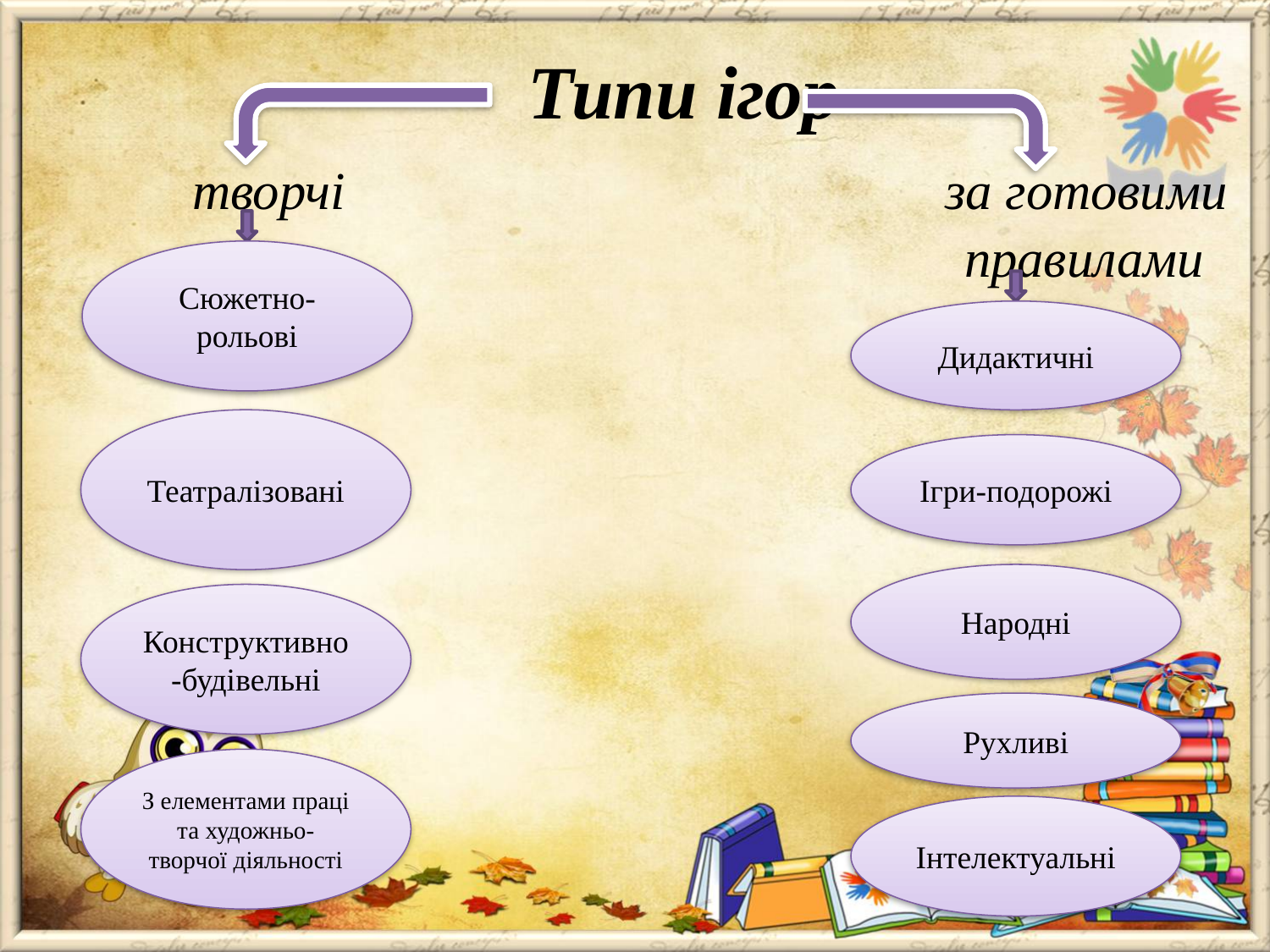

# Типи ігор творчі                                             за готовими правилами

Сюжетно-рольові

Дидактичні
Театралізовані
Ігри-подорожі
Народні
Конструктивно-будівельні
Рухливі
З елементами праці та художньо-творчої діяльності
Інтелектуальні